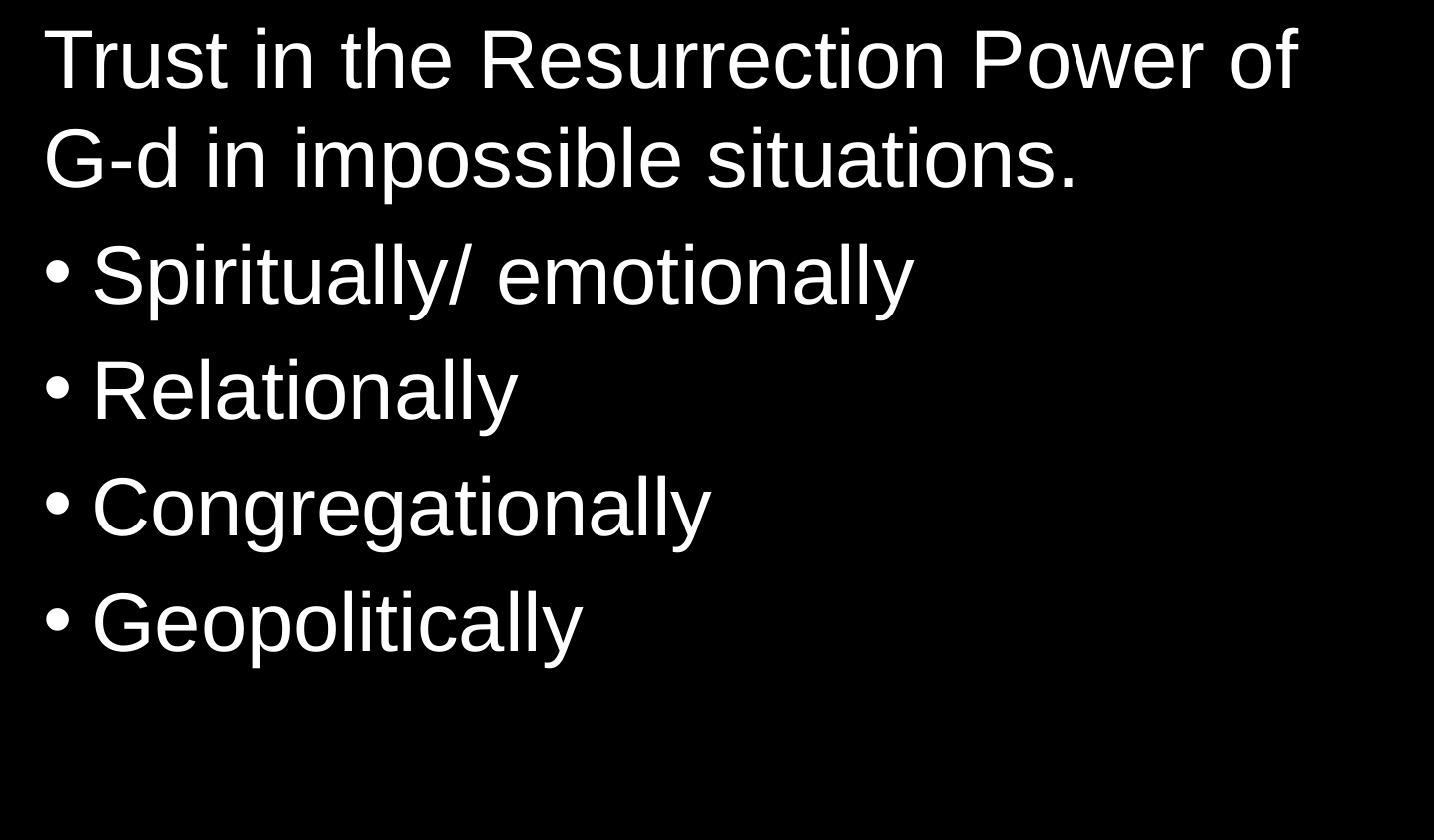

Trust in the Resurrection Power of G-d in impossible situations.
Spiritually/ emotionally
Relationally
Congregationally
Geopolitically